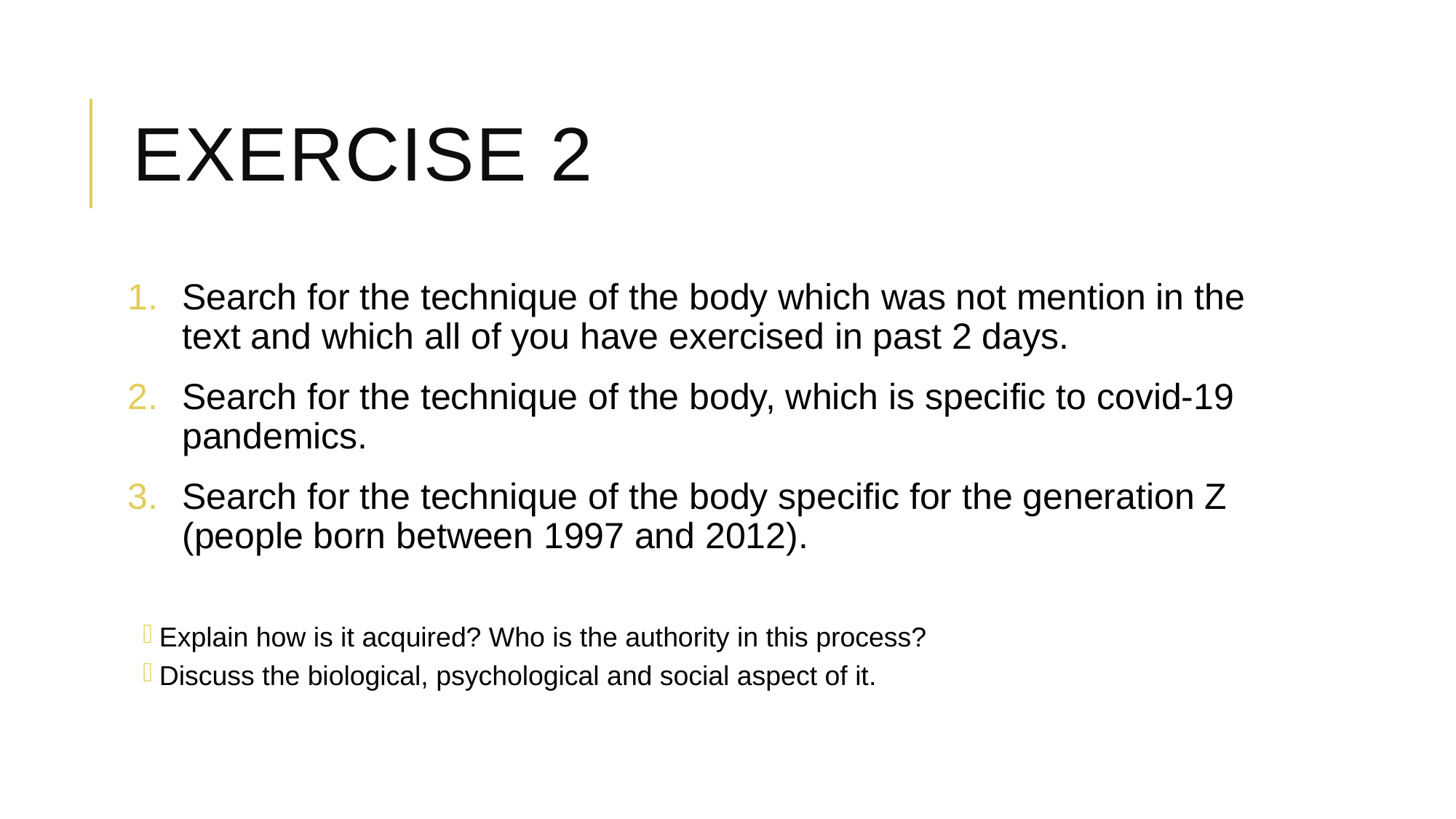

# Exercise 2
Search for the technique of the body which was not mention in the text and which all of you have exercised in past 2 days.
Search for the technique of the body, which is specific to covid-19 pandemics.
Search for the technique of the body specific for the generation Z (people born between 1997 and 2012).

Explain how is it acquired? Who is the authority in this process?
Discuss the biological, psychological and social aspect of it.